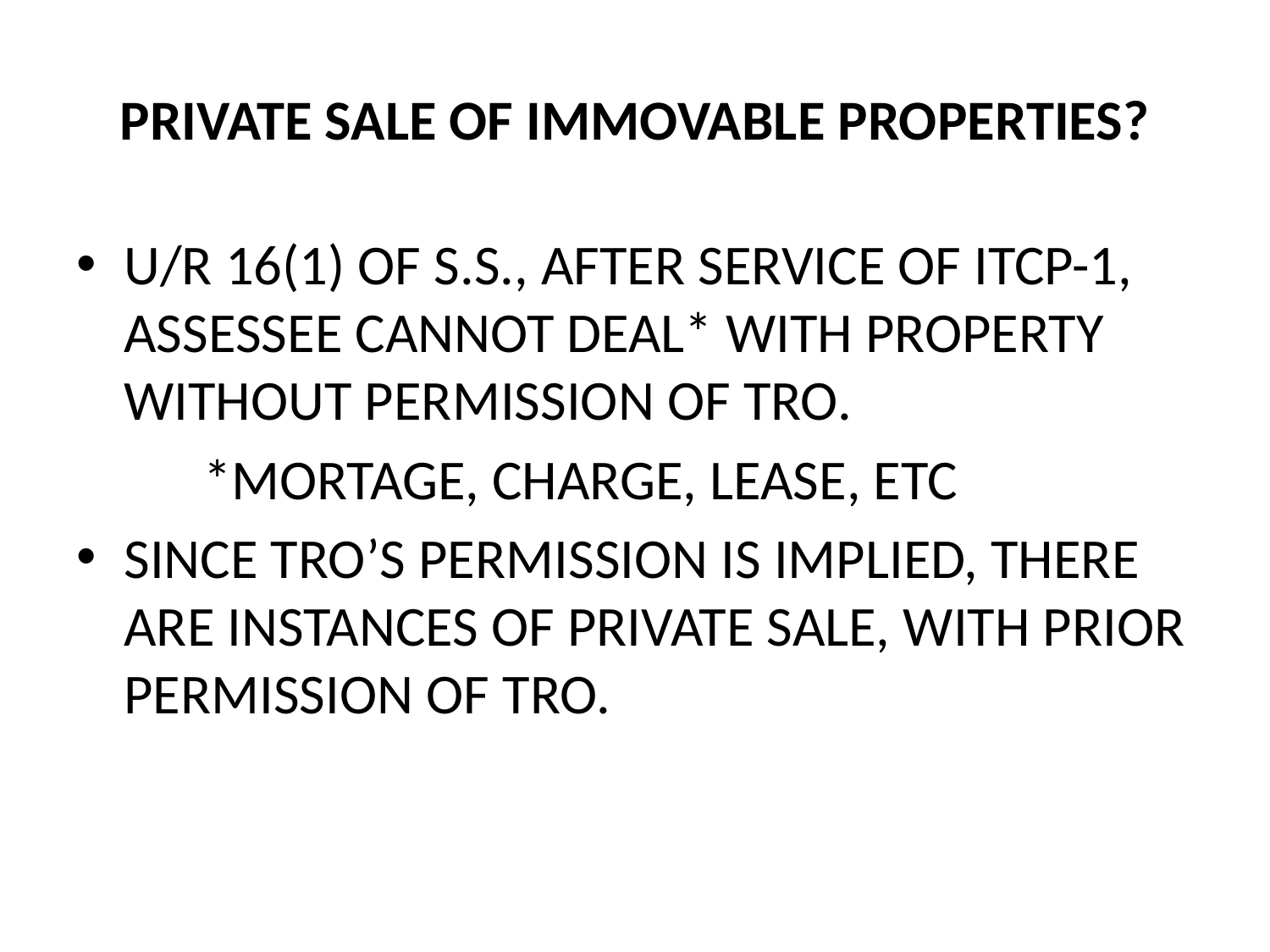

# PRIVATE SALE OF IMMOVABLE PROPERTIES?
U/R 16(1) OF S.S., AFTER SERVICE OF ITCP-1, ASSESSEE CANNOT DEAL* WITH PROPERTY WITHOUT PERMISSION OF TRO.
	*MORTAGE, CHARGE, LEASE, ETC
SINCE TRO’S PERMISSION IS IMPLIED, THERE ARE INSTANCES OF PRIVATE SALE, WITH PRIOR PERMISSION OF TRO.